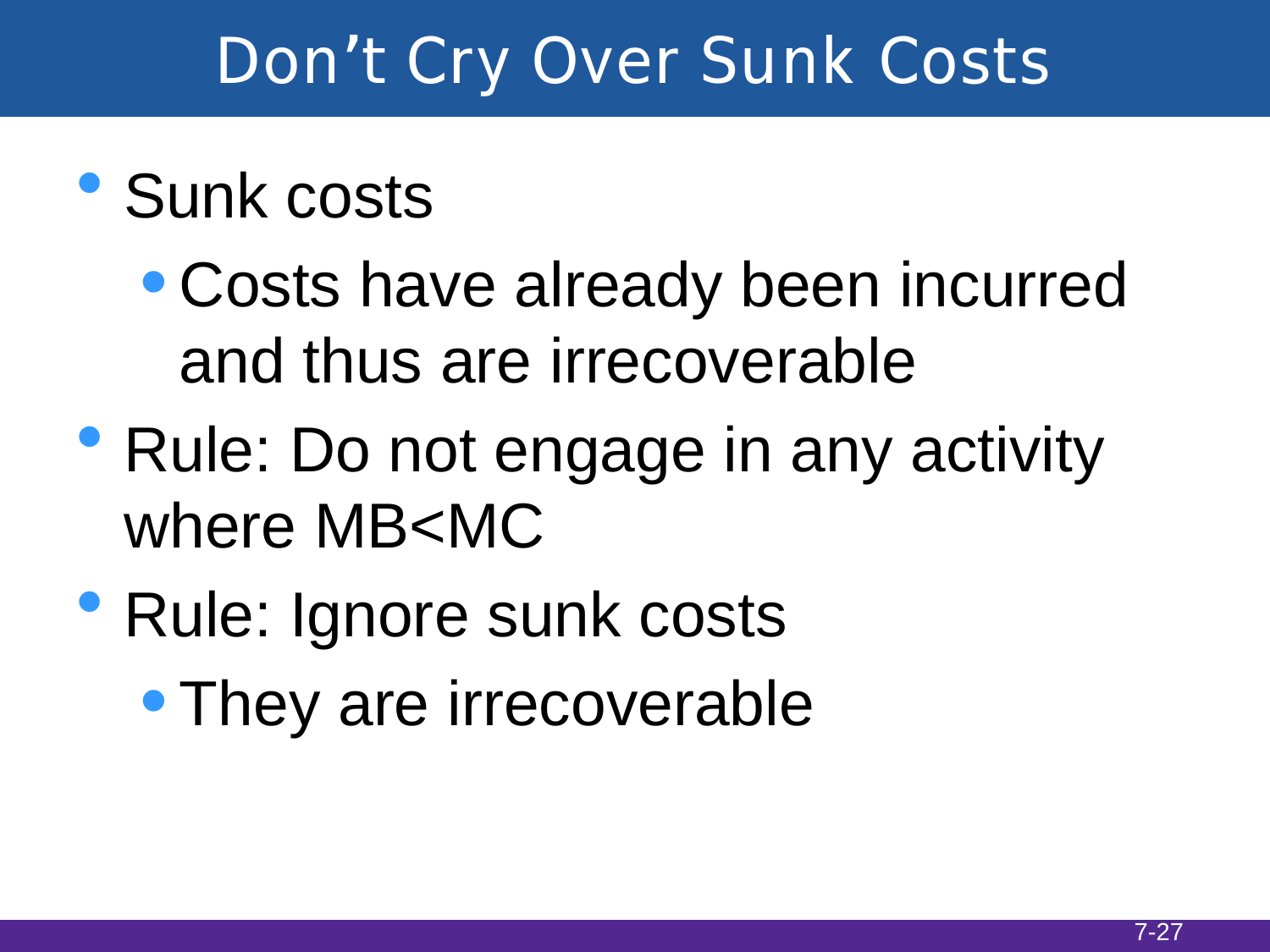

# Don’t Cry Over Sunk Costs
Sunk costs
Costs have already been incurred and thus are irrecoverable
Rule: Do not engage in any activity where MB<MC
Rule: Ignore sunk costs
They are irrecoverable

7-27